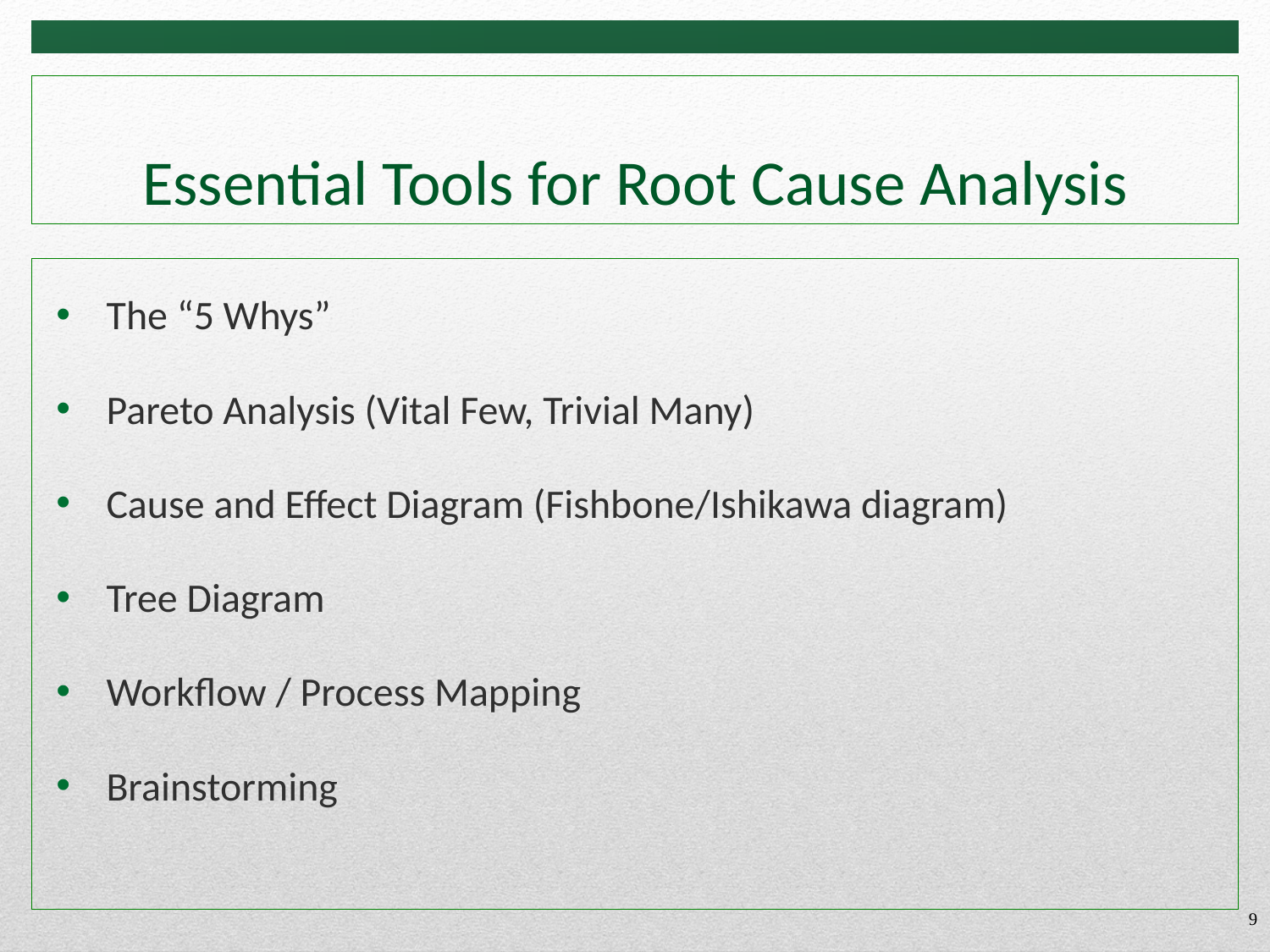

# Essential Tools for Root Cause Analysis
The “5 Whys”
Pareto Analysis (Vital Few, Trivial Many)
Cause and Effect Diagram (Fishbone/Ishikawa diagram)
Tree Diagram
Workflow / Process Mapping
Brainstorming
9